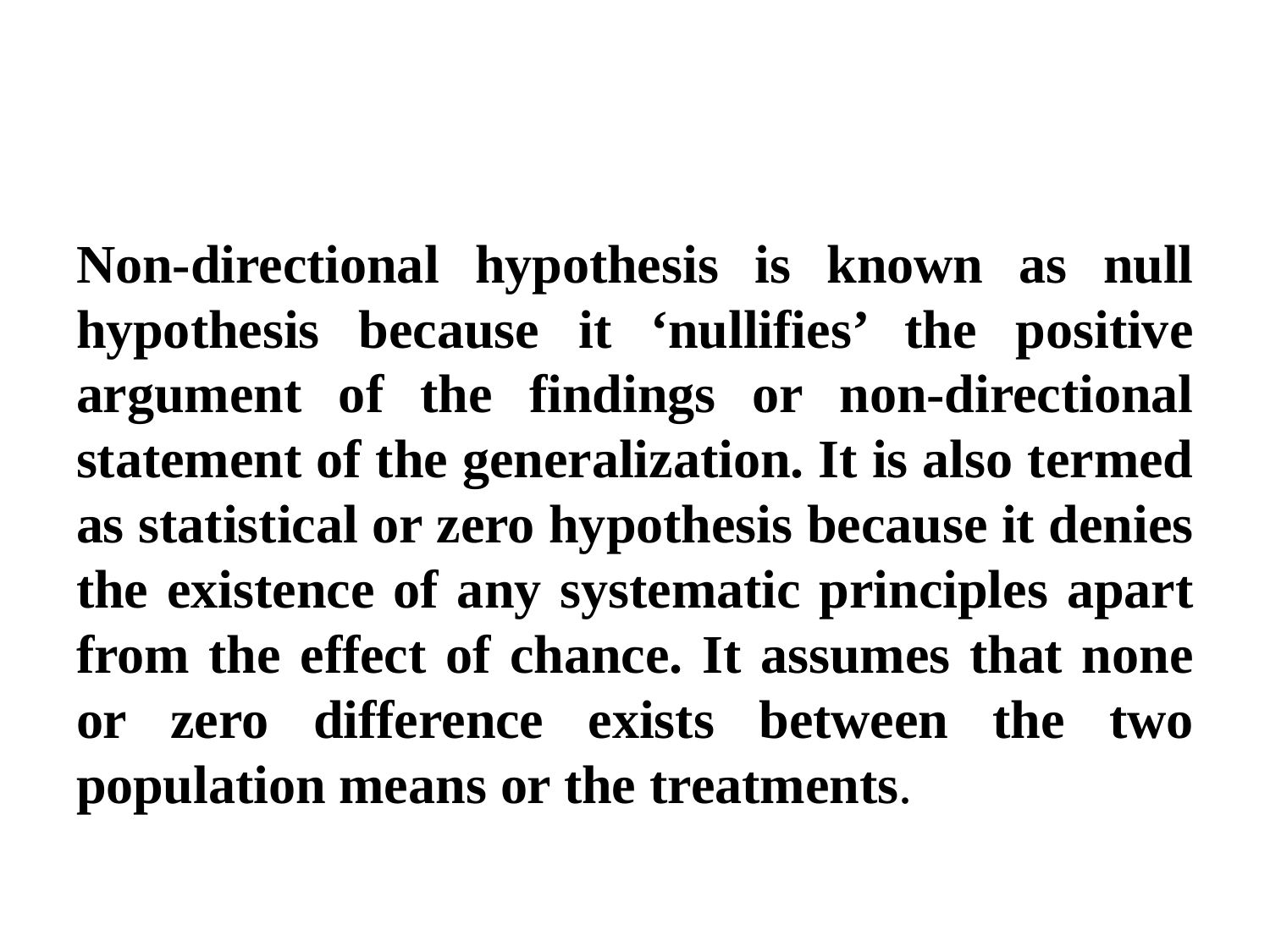

Non-directional hypothesis is known as null hypothesis because it ‘nullifies’ the positive argument of the findings or non-directional statement of the generalization. It is also termed as statistical or zero hypothesis because it denies the existence of any systematic principles apart from the effect of chance. It assumes that none or zero difference exists between the two population means or the treatments.